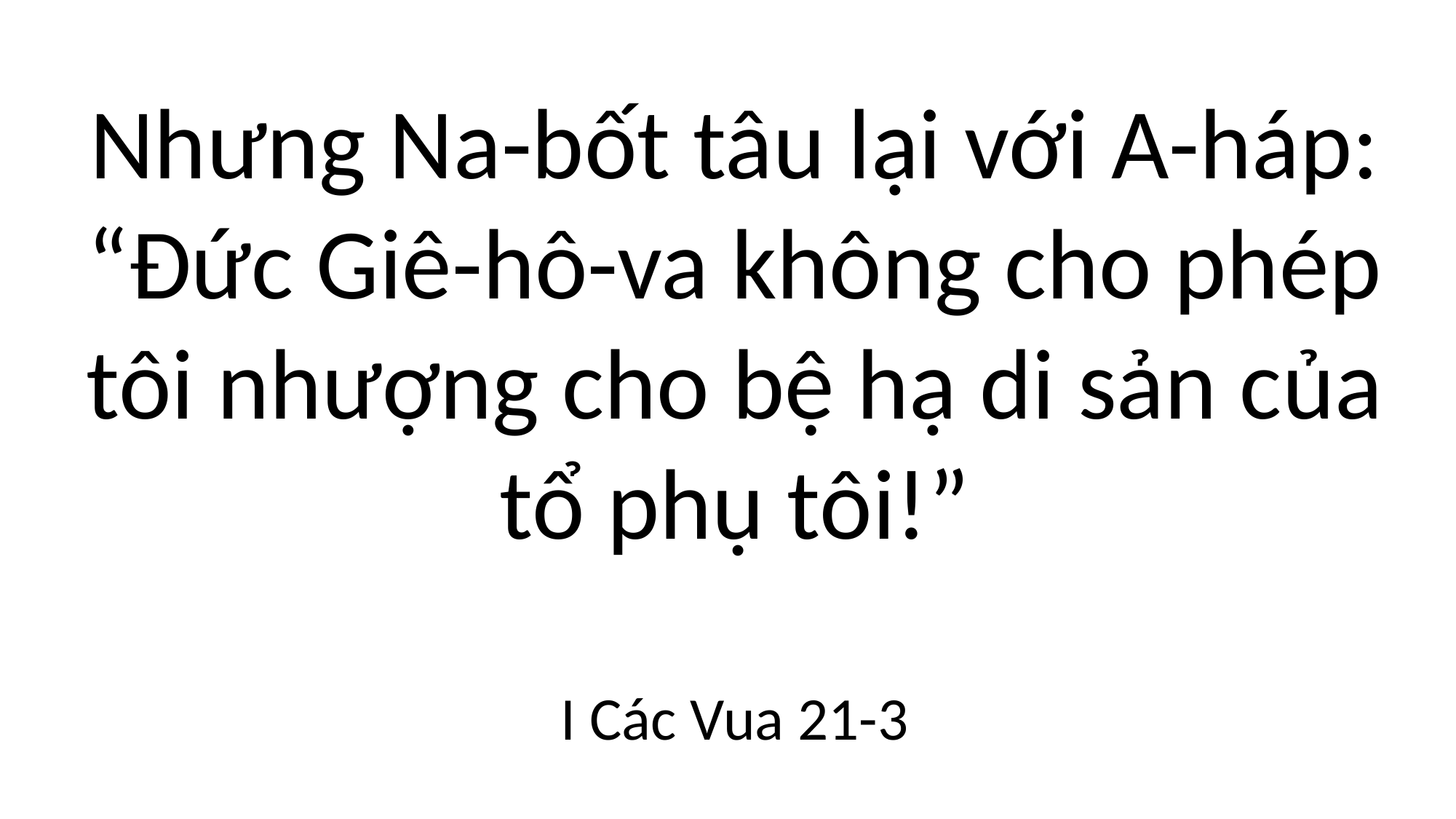

Nhưng Na-bốt tâu lại với A-háp: “Đức Giê-hô-va không cho phép tôi nhượng cho bệ hạ di sản của tổ phụ tôi!”

I Các Vua 21-3